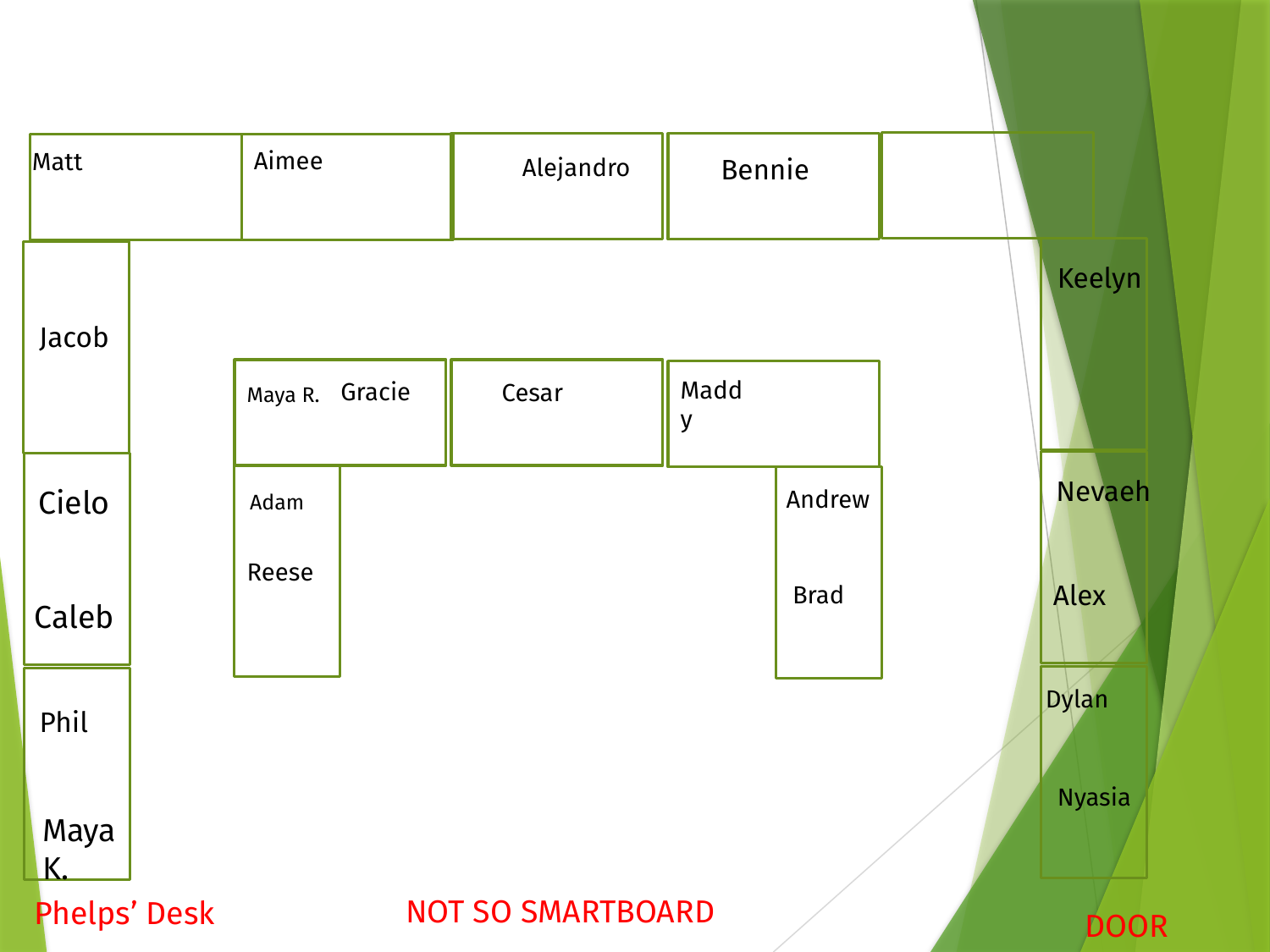

Aimee
Matt
Alejandro
Bennie

Keelyn

Jacob
Maddy
Gracie
Cesar
Maya R.

Nevaeh
Cielo
Andrew
Adam
Reese
Alex
Brad
Caleb

Dylan
Phil
Nyasia
Maya K.
NOT SO SMARTBOARD
Phelps’ Desk
DOOR